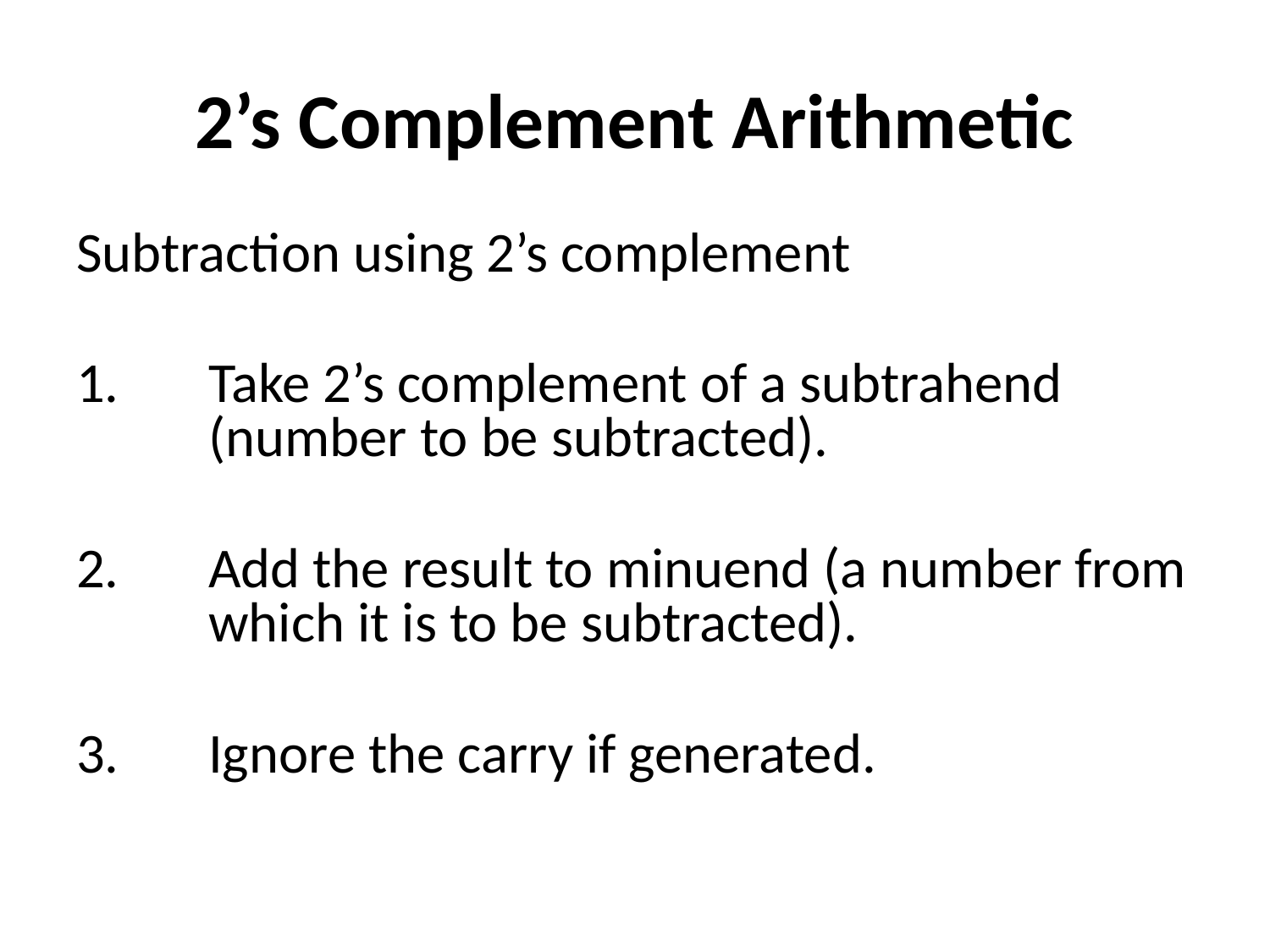

# 2’s Complement Arithmetic
Subtraction using 2’s complement

Take 2’s complement of a subtrahend (number to be subtracted).

Add the result to minuend (a number from which it is to be subtracted).

Ignore the carry if generated.